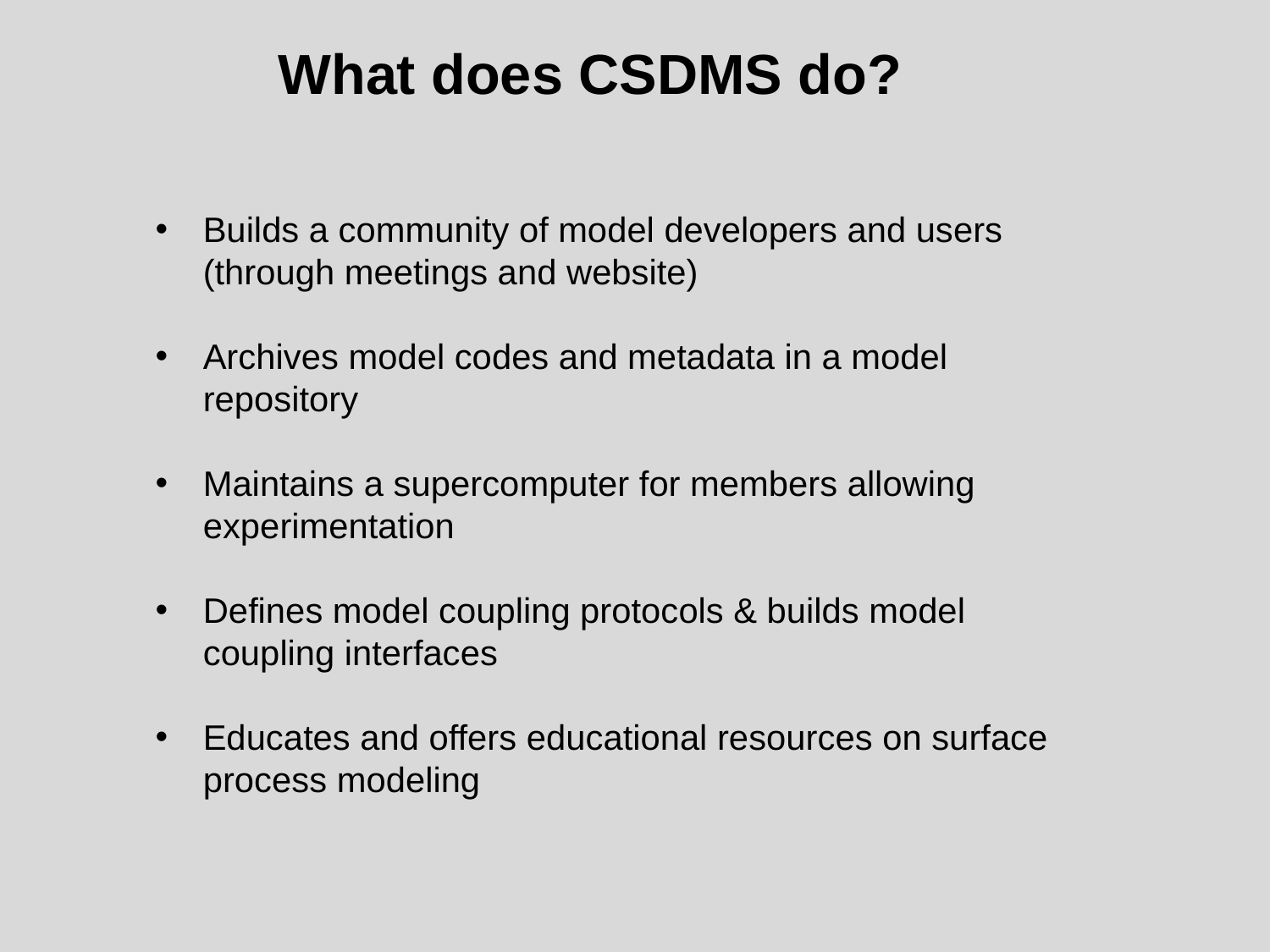

What does CSDMS do?
Builds a community of model developers and users (through meetings and website)

Archives model codes and metadata in a model repository

Maintains a supercomputer for members allowing experimentation

Defines model coupling protocols & builds model coupling interfaces

Educates and offers educational resources on surface process modeling